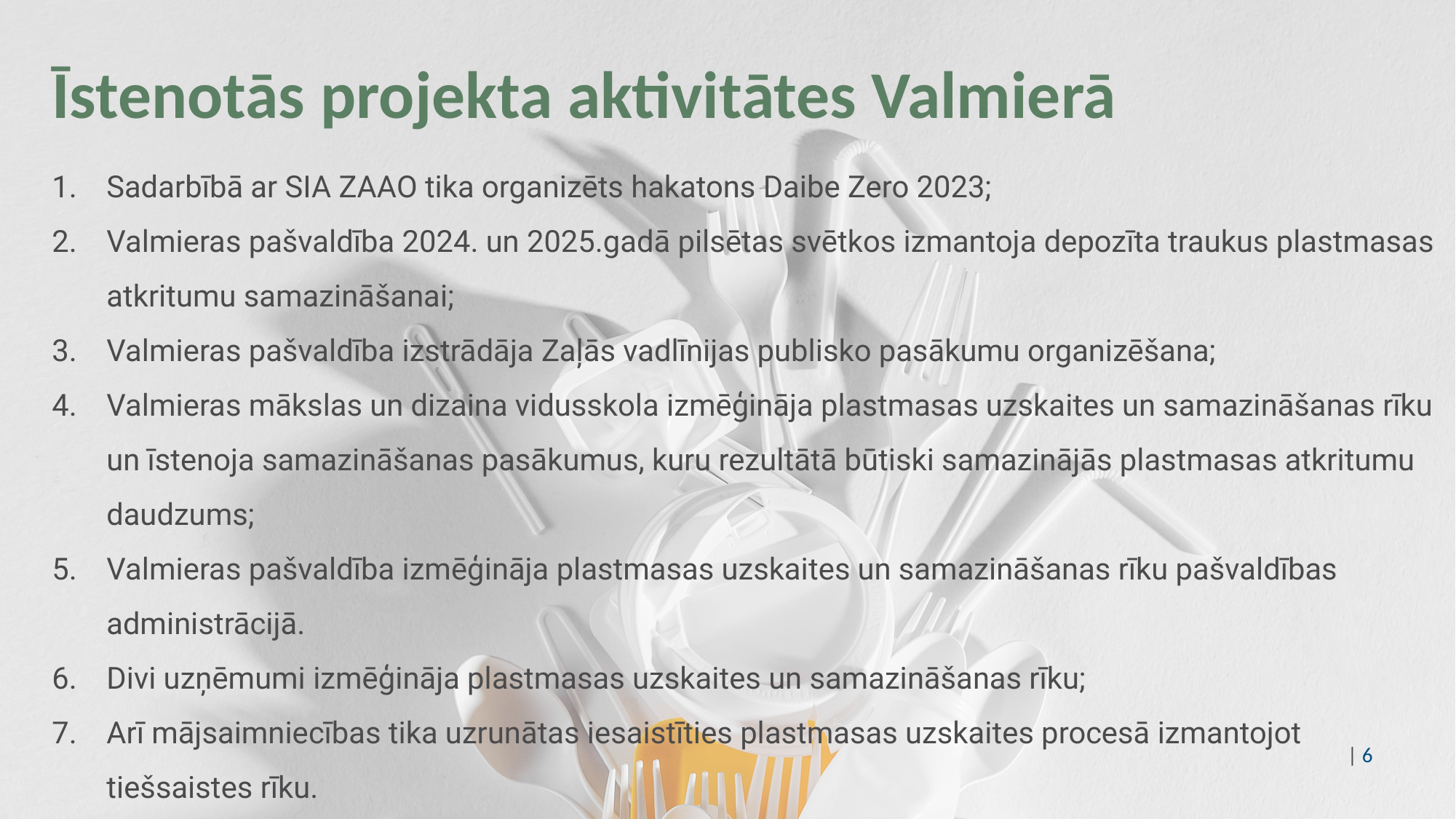

Īstenotās projekta aktivitātes Valmierā
#
Sadarbībā ar SIA ZAAO tika organizēts hakatons Daibe Zero 2023;
Valmieras pašvaldība 2024. un 2025.gadā pilsētas svētkos izmantoja depozīta traukus plastmasas atkritumu samazināšanai;
Valmieras pašvaldība izstrādāja Zaļās vadlīnijas publisko pasākumu organizēšana;
Valmieras mākslas un dizaina vidusskola izmēģināja plastmasas uzskaites un samazināšanas rīku un īstenoja samazināšanas pasākumus, kuru rezultātā būtiski samazinājās plastmasas atkritumu daudzums;
Valmieras pašvaldība izmēģināja plastmasas uzskaites un samazināšanas rīku pašvaldības administrācijā.
Divi uzņēmumi izmēģināja plastmasas uzskaites un samazināšanas rīku;
Arī mājsaimniecības tika uzrunātas iesaistīties plastmasas uzskaites procesā izmantojot tiešsaistes rīku.